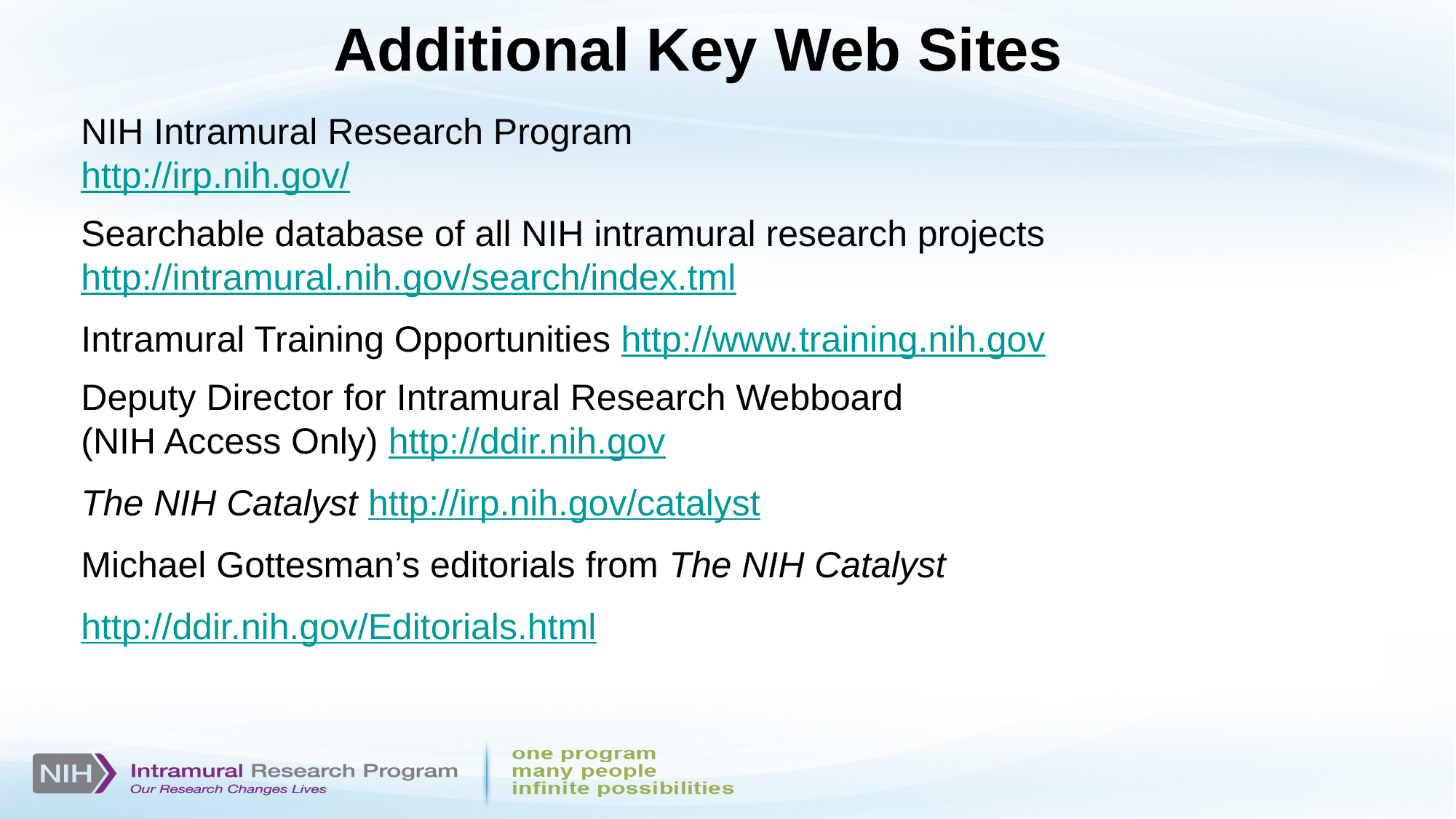

Additional Key Web Sites

NIH Intramural Research Program
http://irp.nih.gov/

Searchable database of all NIH intramural research projects
http://intramural.nih.gov/search/index.tml
Intramural Training Opportunities http://www.training.nih.gov

Deputy Director for Intramural Research Webboard
(NIH Access Only) http://ddir.nih.gov
The NIH Catalyst http://irp.nih.gov/catalyst
Michael Gottesman’s editorials from The NIH Catalyst
http://ddir.nih.gov/Editorials.html